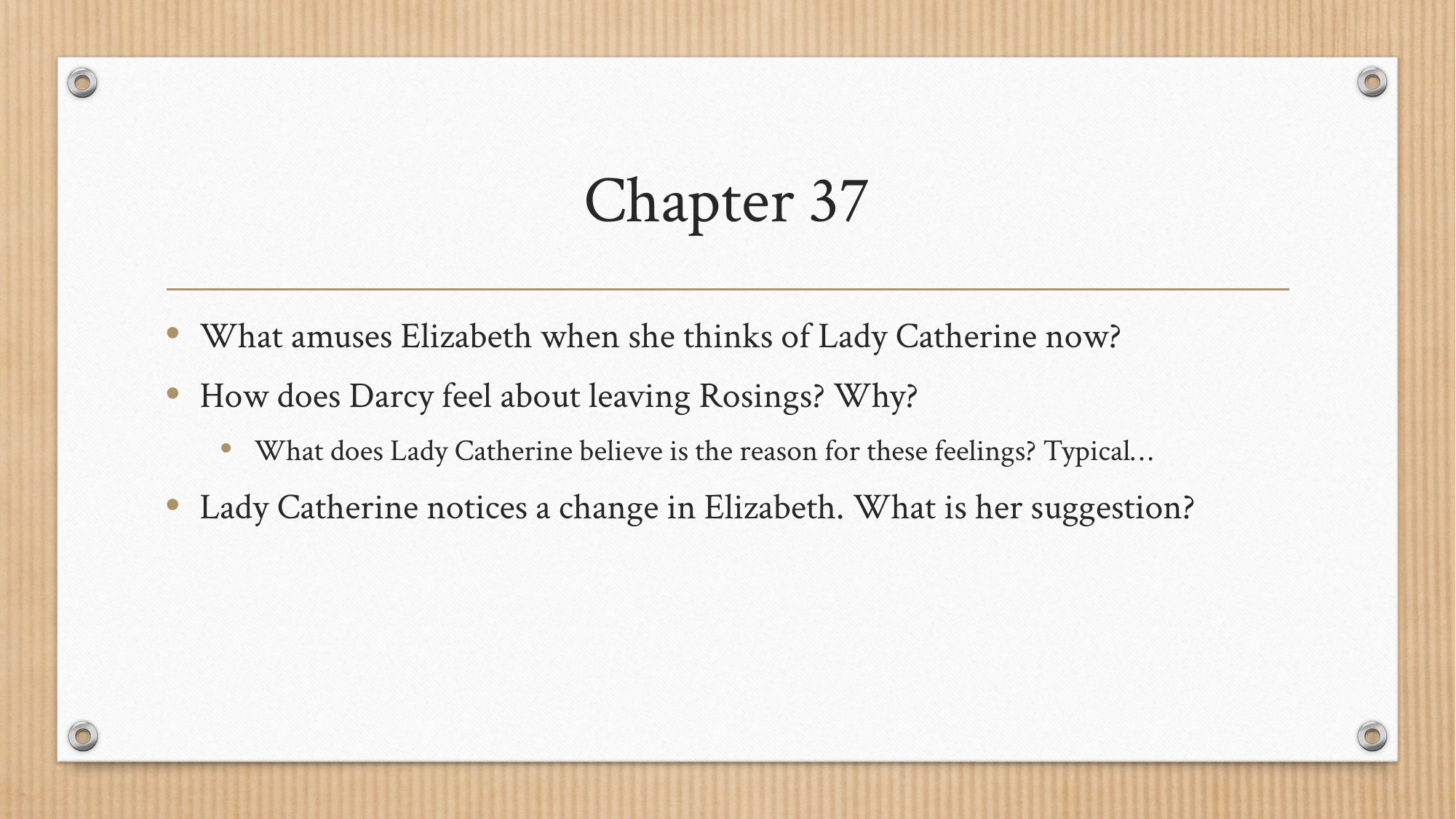

# Chapter 37
What amuses Elizabeth when she thinks of Lady Catherine now?
How does Darcy feel about leaving Rosings? Why?
What does Lady Catherine believe is the reason for these feelings? Typical…
Lady Catherine notices a change in Elizabeth. What is her suggestion?